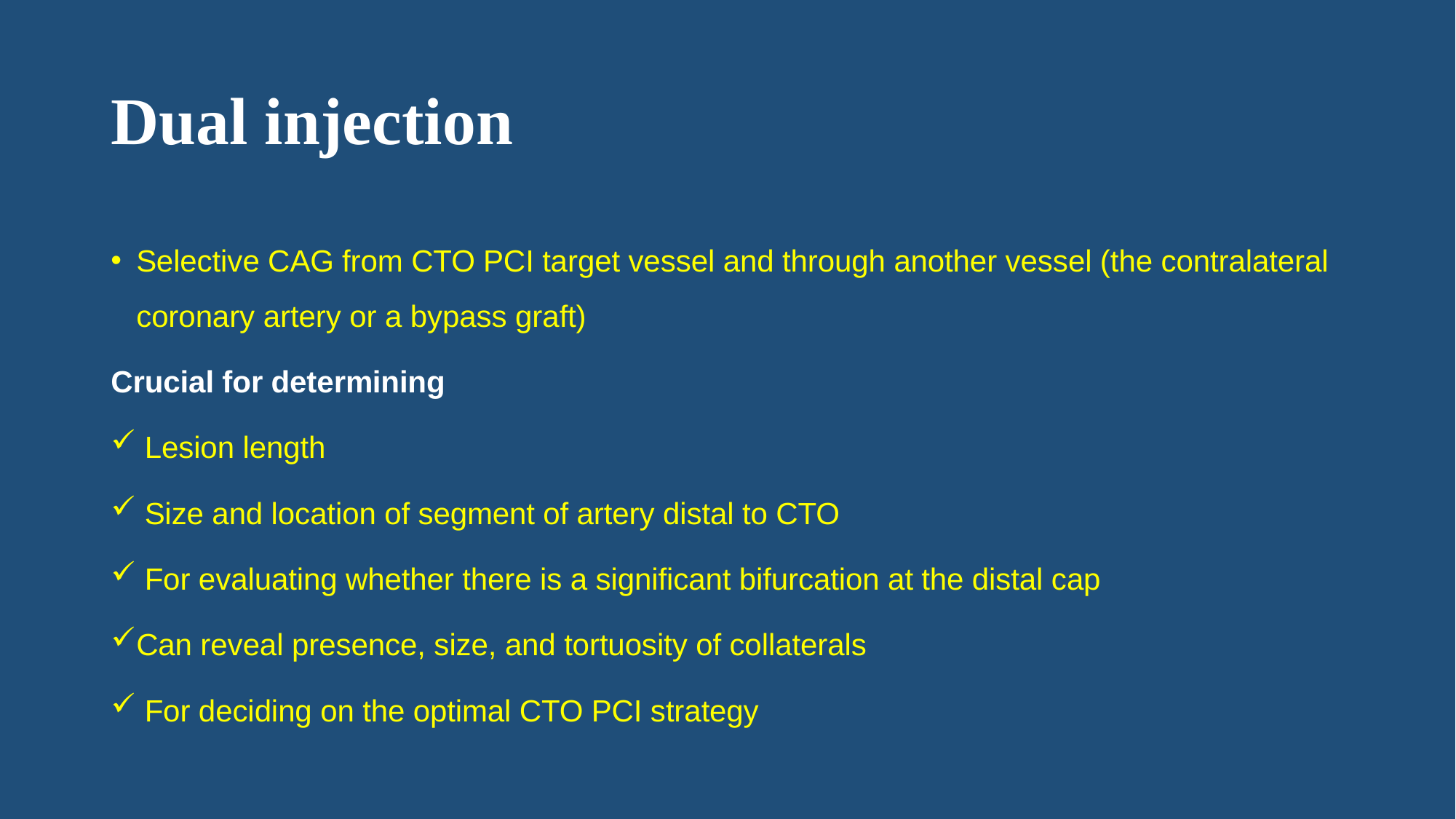

# Dual injection
Selective CAG from CTO PCI target vessel and through another vessel (the contralateral coronary artery or a bypass graft)
Crucial for determining
 Lesion length
 Size and location of segment of artery distal to CTO
 For evaluating whether there is a significant bifurcation at the distal cap
Can reveal presence, size, and tortuosity of collaterals
 For deciding on the optimal CTO PCI strategy